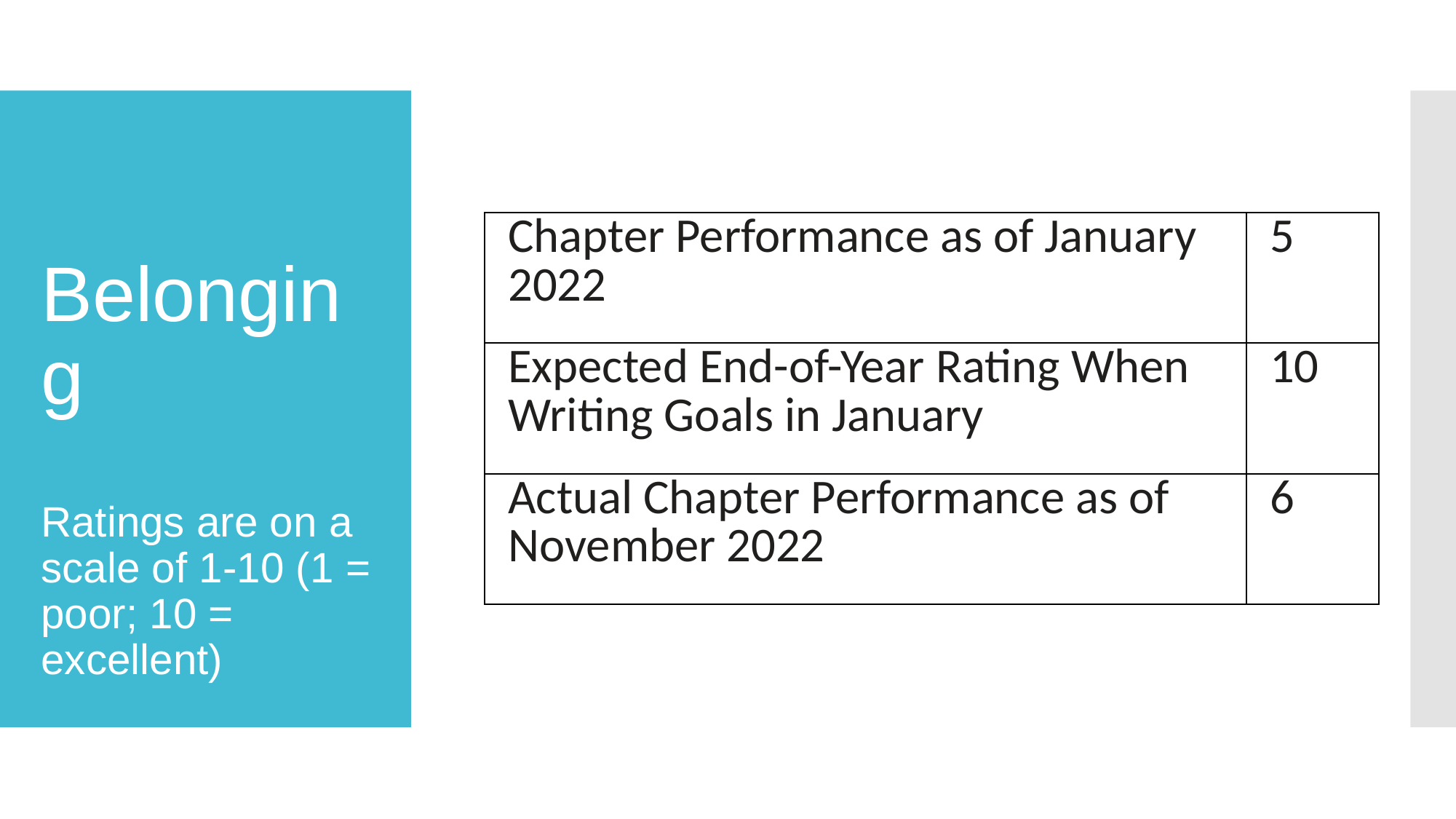

| Chapter Performance as of January 2022 | 5 |
| --- | --- |
| Expected End-of-Year Rating When Writing Goals in January | 10 |
| Actual Chapter Performance as of November 2022 | 6 |
# Belonging
Ratings are on a scale of 1-10 (1 = poor; 10 = excellent)